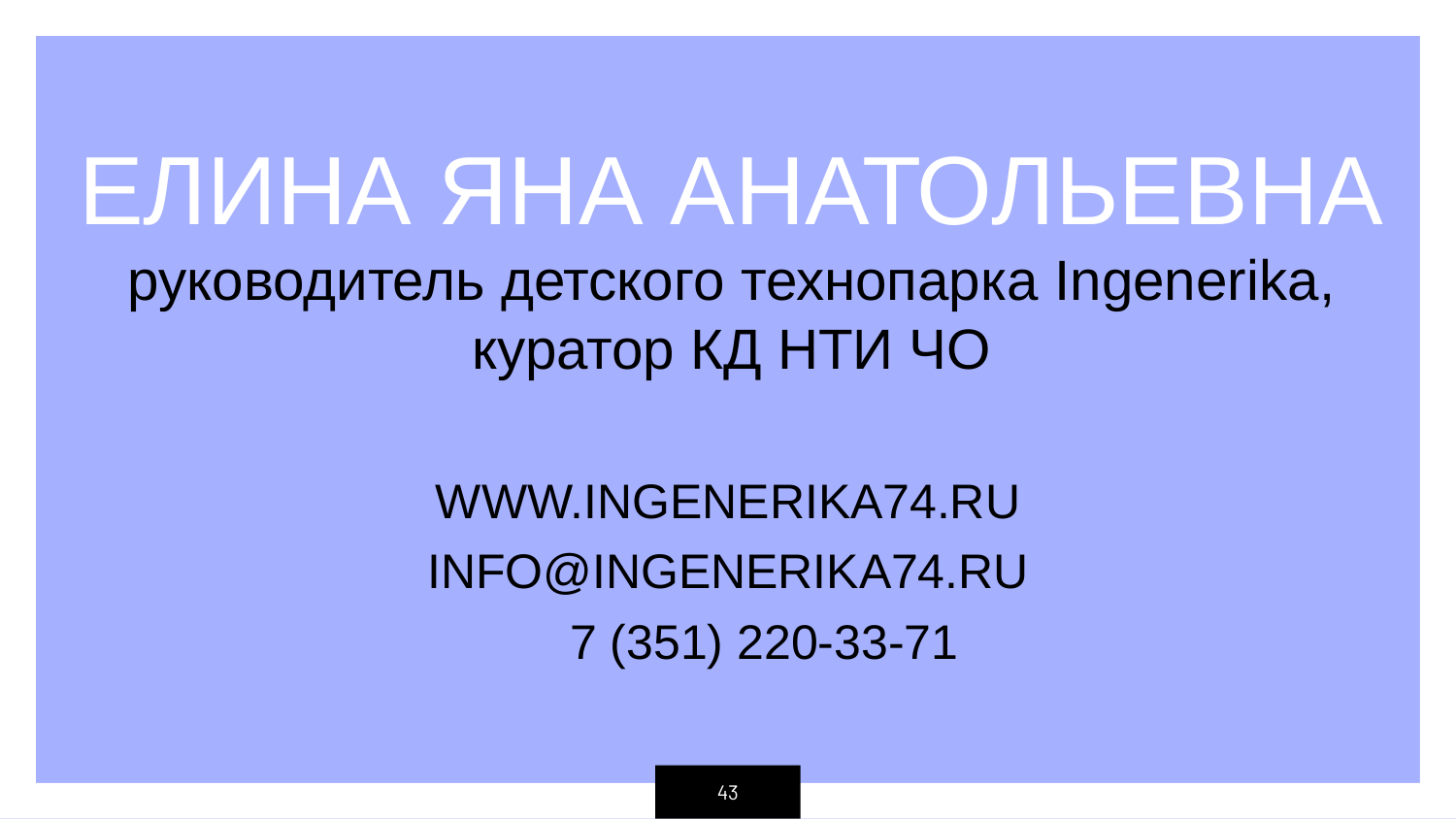

ЕЛИНА ЯНА АНАТОЛЬЕВНА
руководитель детского технопарка Ingenerika,
куратор КД НТИ ЧО
WWW.INGENERIKA74.RU
INFO@INGENERIKA74.RU
7 (351) 220-33-71

43